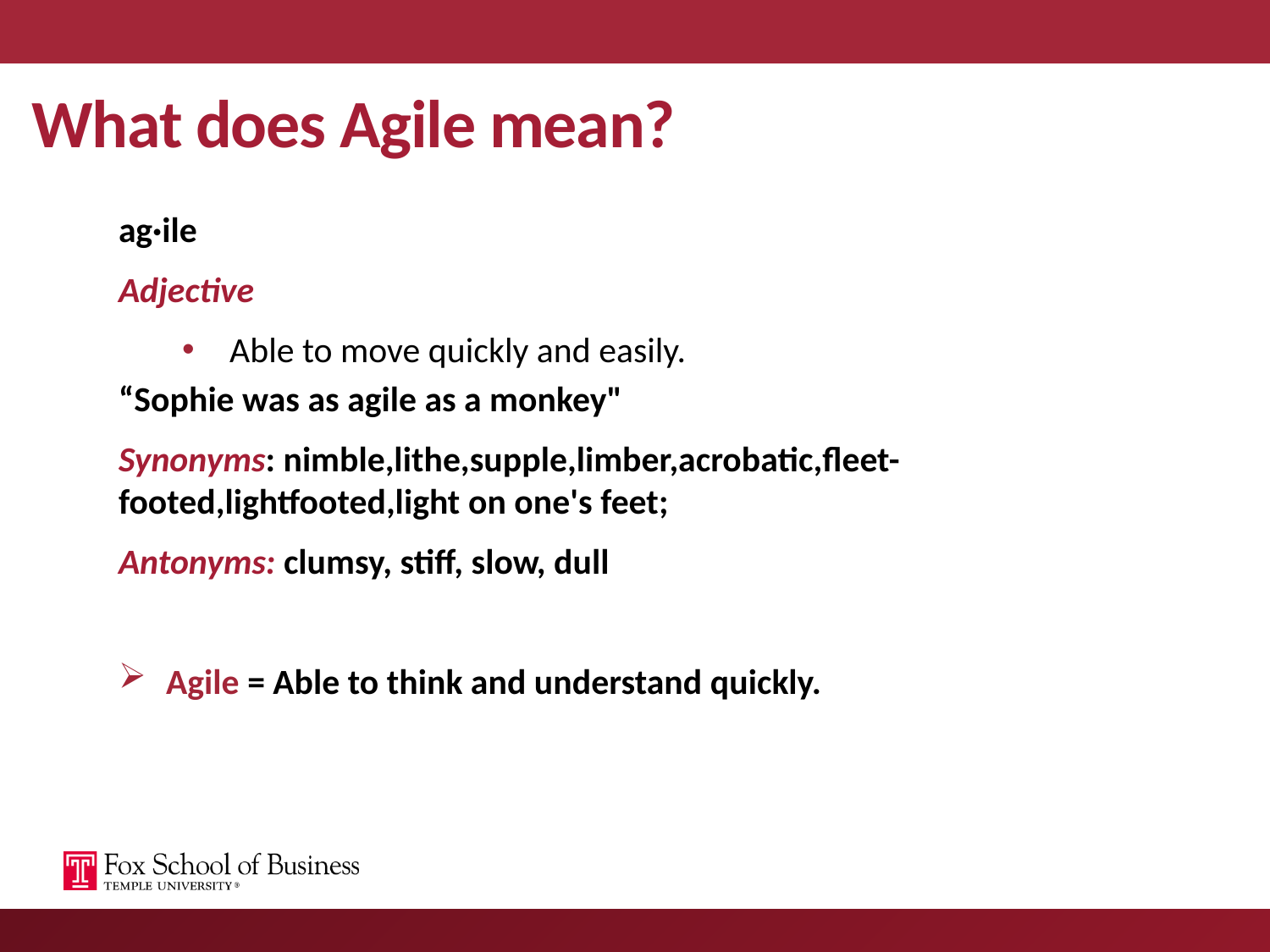

# What does Agile mean?
ag·ile
Adjective
Able to move quickly and easily.
“Sophie was as agile as a monkey"
Synonyms: nimble,lithe,supple,limber,acrobatic,fleet-footed,lightfooted,light on one's feet;
Antonyms: clumsy, stiff, slow, dull

Agile = Able to think and understand quickly.